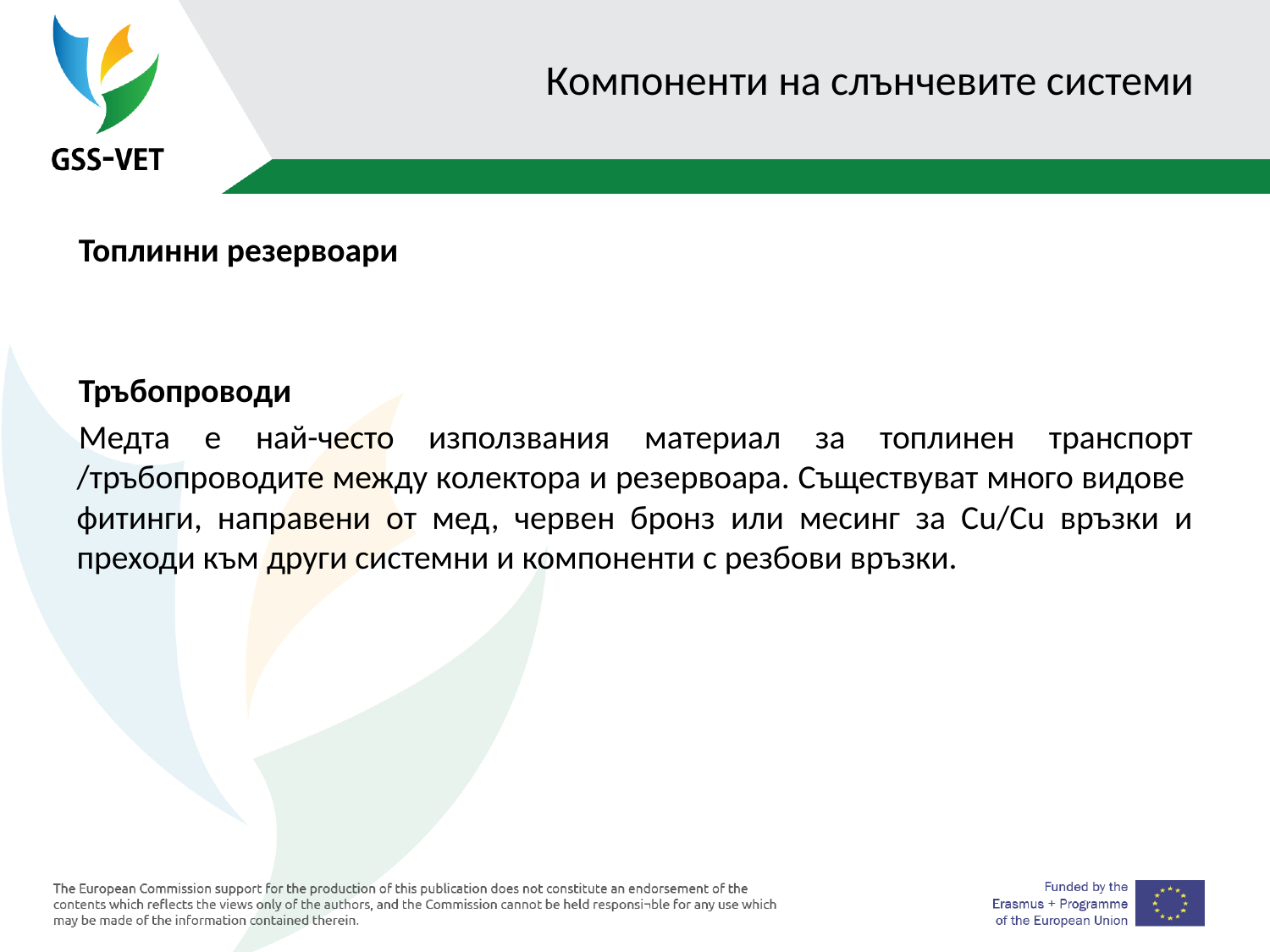

# Компоненти на слънчевите системи
Топлинни резервоари

Тръбопроводи
Медта е най-често използвания материал за топлинен транспорт /тръбопроводите между колектора и резервоара. Съществуват много видове  фитинги, направени от мед, червен бронз или месинг за Cu/Cu връзки и преходи към други системни и компоненти с резбови връзки.